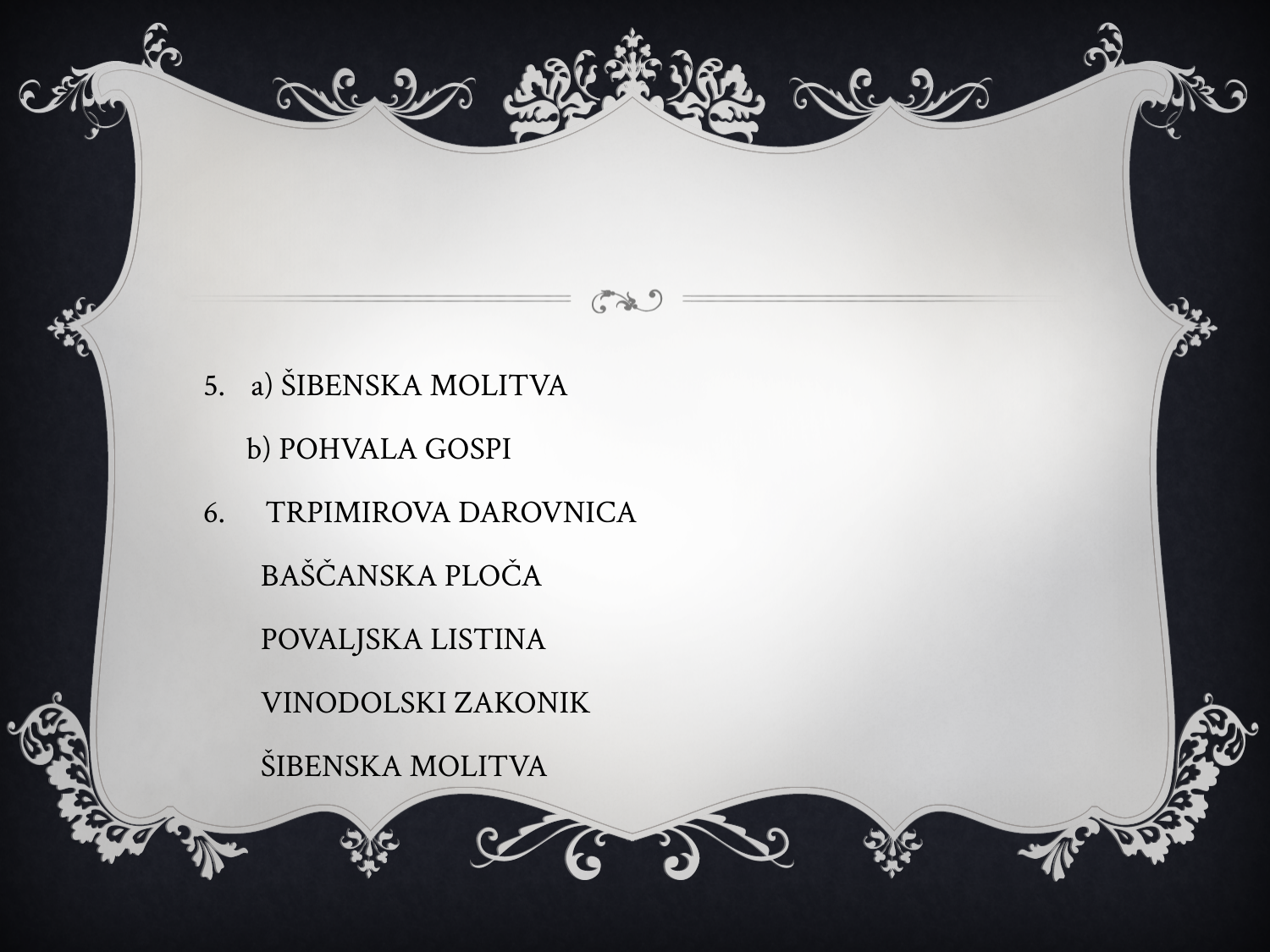

#
a) ŠIBENSKA MOLITVA
      b) POHVALA GOSPI
  TRPIMIROVA DAROVNICA
        BAŠČANSKA PLOČA
        POVALJSKA LISTINA
        VINODOLSKI ZAKONIK
        ŠIBENSKA MOLITVA